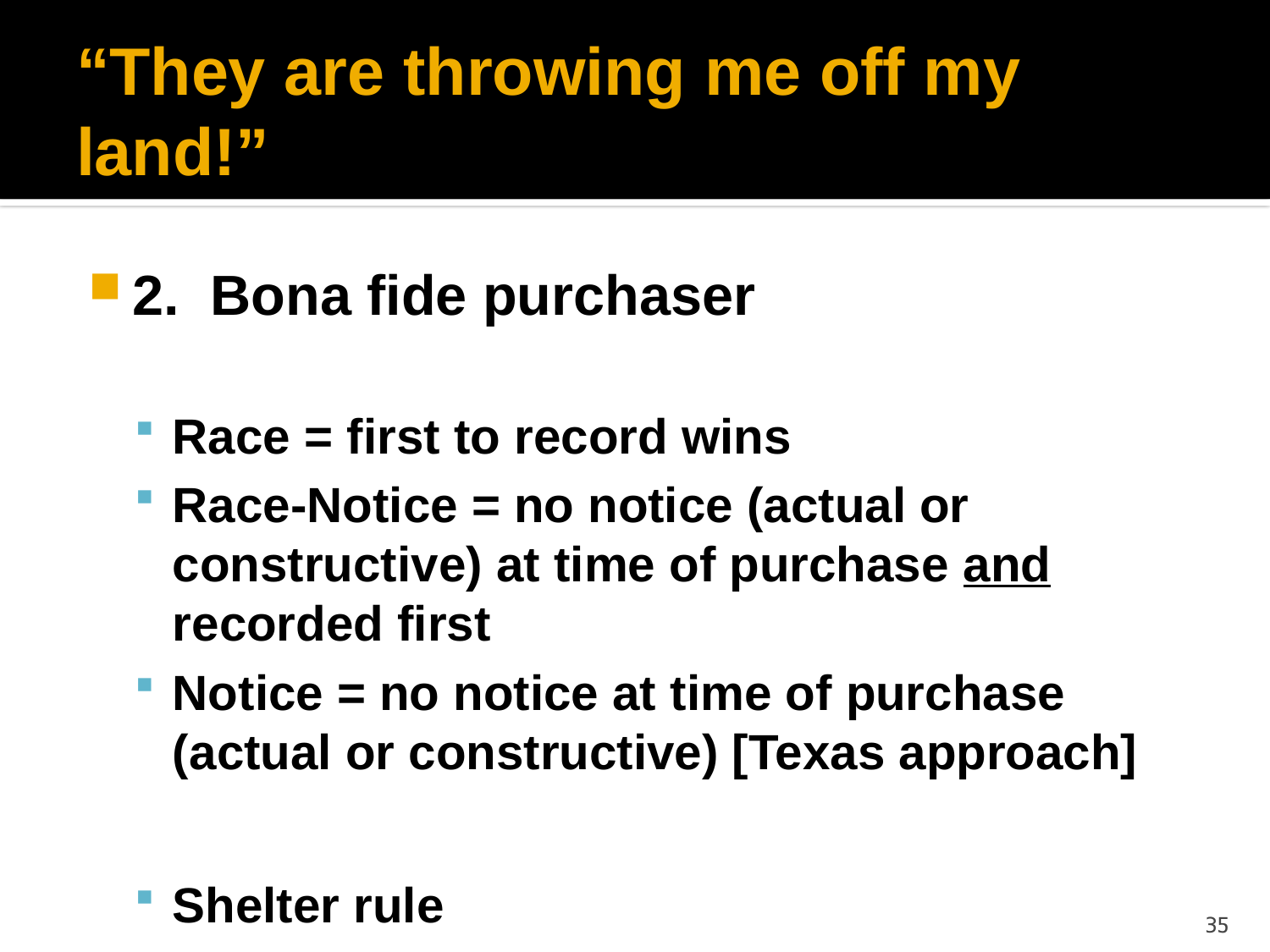

# “They are throwing me off my land!”
2.  Bona fide purchaser

Race = first to record wins
Race-Notice = no notice (actual or constructive) at time of purchase and recorded first
Notice = no notice at time of purchase (actual or constructive) [Texas approach]

Shelter rule

35